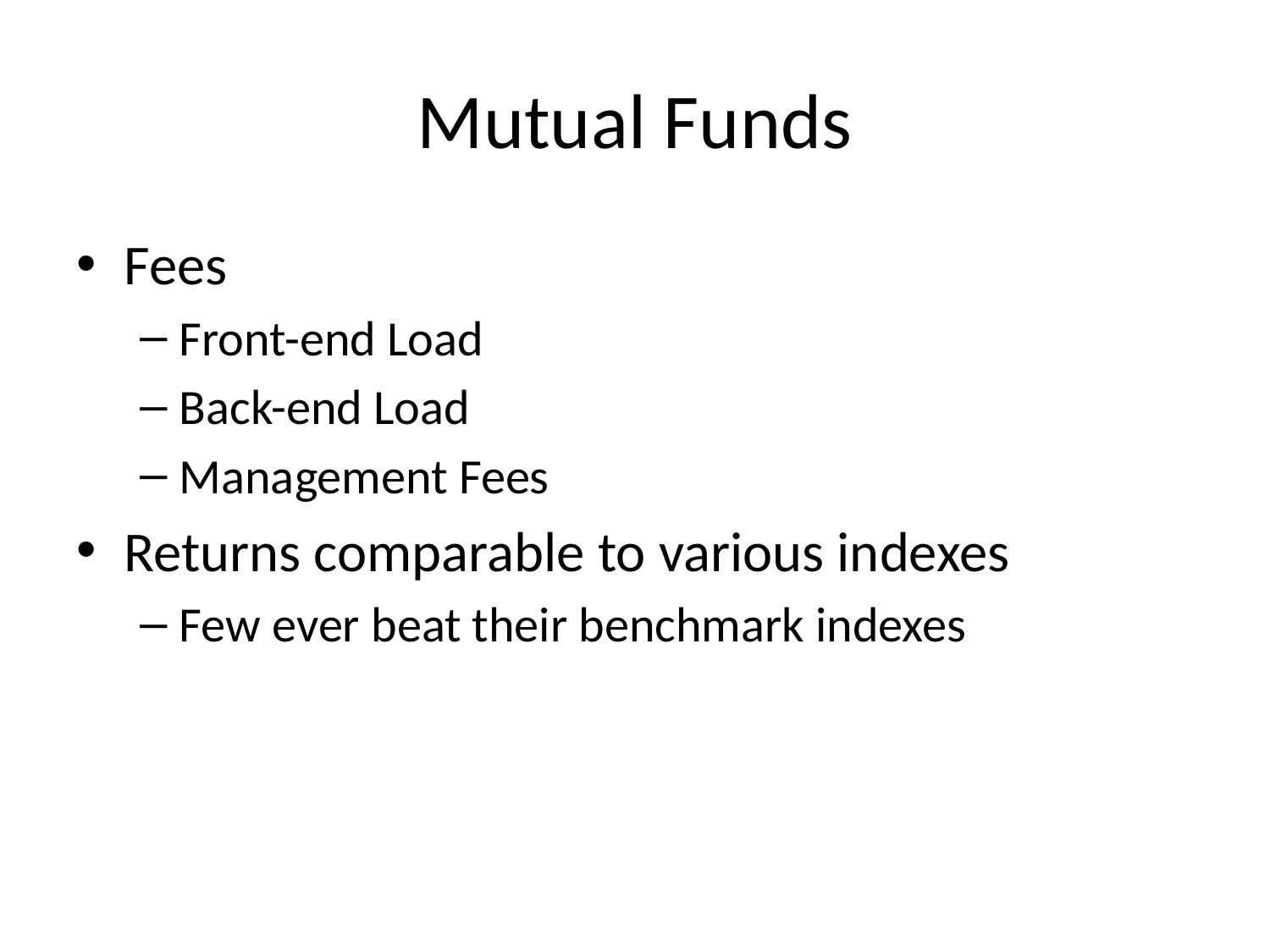

# Mutual Funds
Fees
Front-end Load
Back-end Load
Management Fees
Returns comparable to various indexes
Few ever beat their benchmark indexes